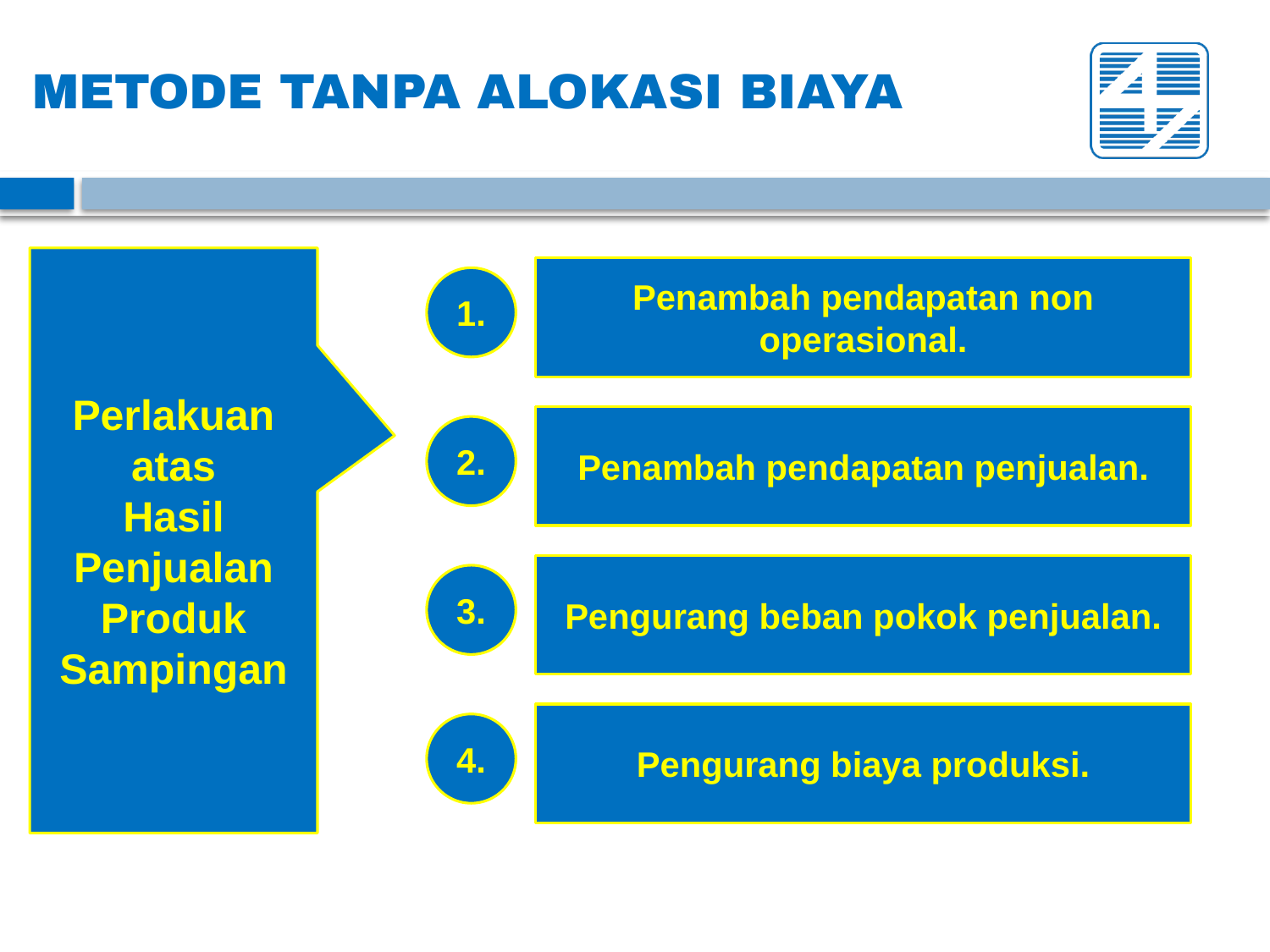

# METODE TANPA ALOKASI BIAYA
Perlakuan
atas
Hasil
Penjualan
Produk
Sampingan
Penambah pendapatan non operasional.
1.
Penambah pendapatan penjualan.
2.
Pengurang beban pokok penjualan.
3.
Pengurang biaya produksi.
4.